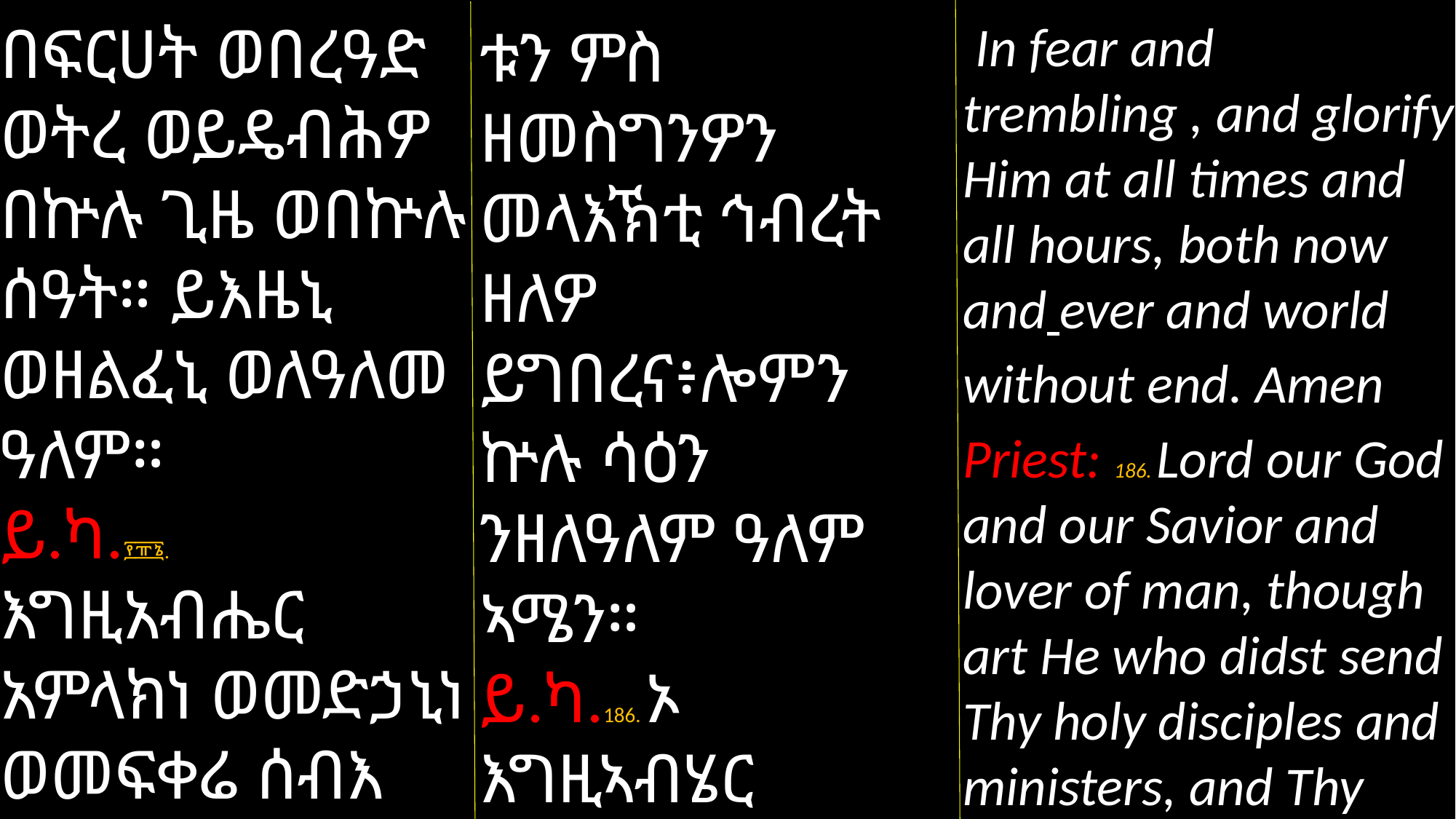

In fear and trembling , and glorify Him at all times and all hours, both now and ever and world
without end. Amen
Priest: 186. Lord our God and our Savior and lover of man, though art He who didst send Thy holy disciples and ministers, and Thy
በፍርሀት ወበረዓድ ወትረ ወይዴብሕዎ በኵሉ ጊዜ ወበኵሉ ሰዓት። ይእዜኒ ወዘልፈኒ ወለዓለመ ዓለም።
ይ.ካ.፻፹፮. እግዚአብሔር አምላክነ ወመድኃኒነ ወመፍቀሬ ሰብእ አንተ ውእቱ ዘፈነውኮሙ
ቱን ምስ ዘመስግንዎን መላእኽቲ ኅብረት ዘለዎ ይግበረና፥ሎምን ኵሉ ሳዕን ንዘለዓለም ዓለም ኣሜን።
ይ.ካ.186. ኦ እግዚኣብሄር ኣምላኽናን መድኃኒናን ፥ መፍቀር ሰብ፥ ንቕዱ ሳን ደቀ መዛሙርትኻ
ን ኣገልገልትኻን